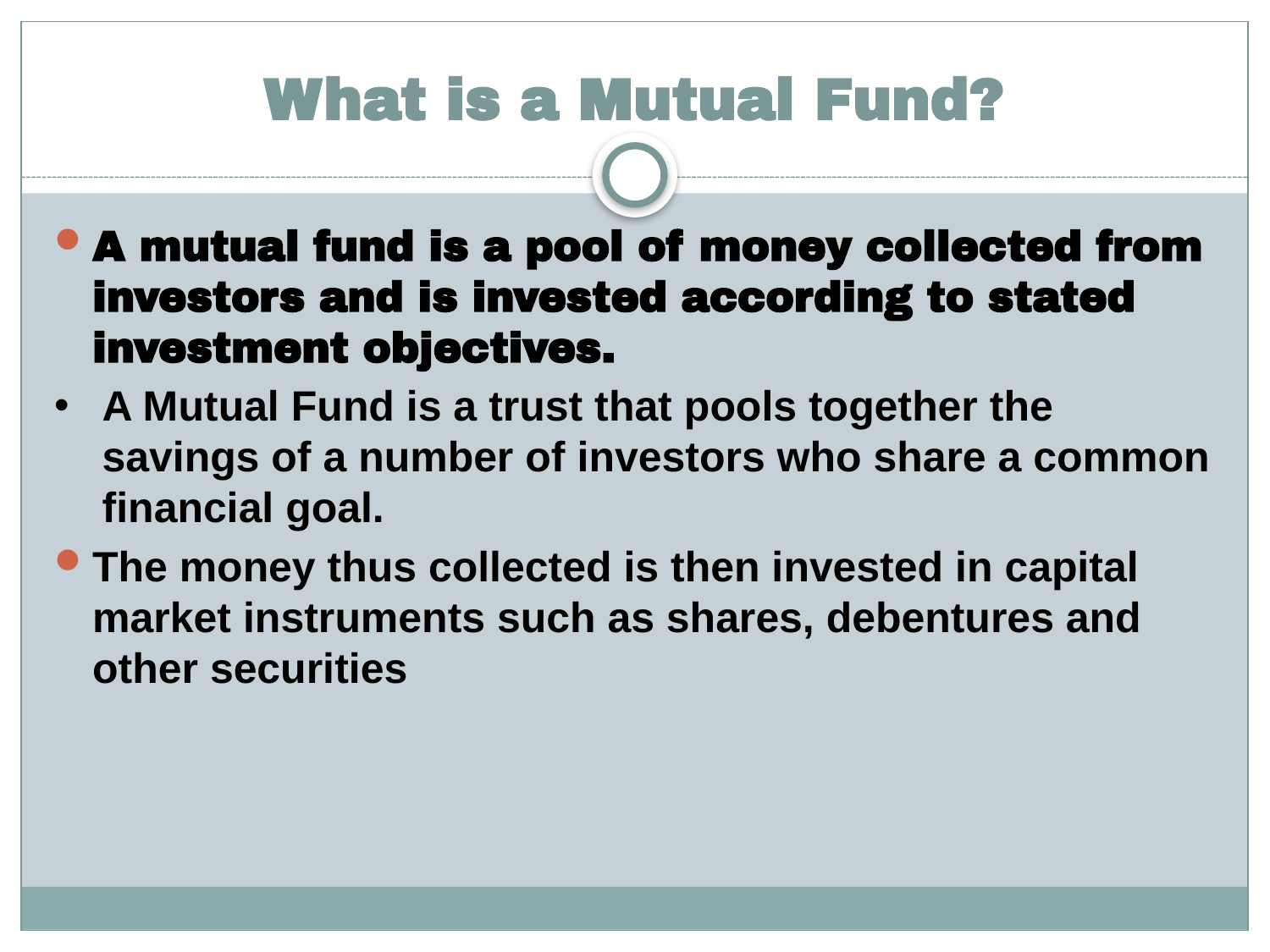

# What is a Mutual Fund?
A mutual fund is a pool of money collected from investors and is invested according to stated investment objectives.
A Mutual Fund is a trust that pools together the savings of a number of investors who share a common financial goal.
The money thus collected is then invested in capital market instruments such as shares, debentures and other securities